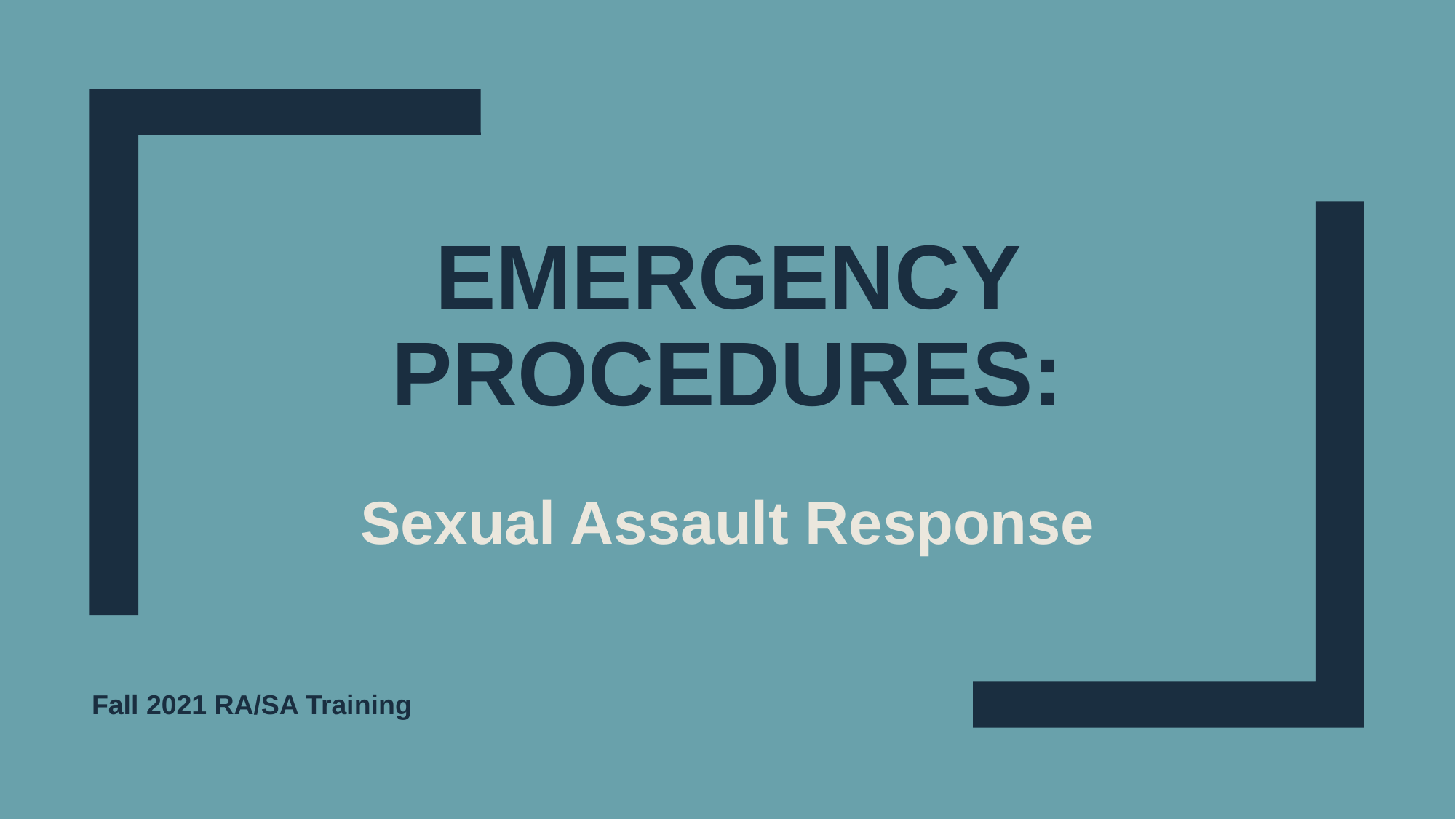

# Emergency Procedures:
Sexual Assault Response
Fall 2021 RA/SA Training